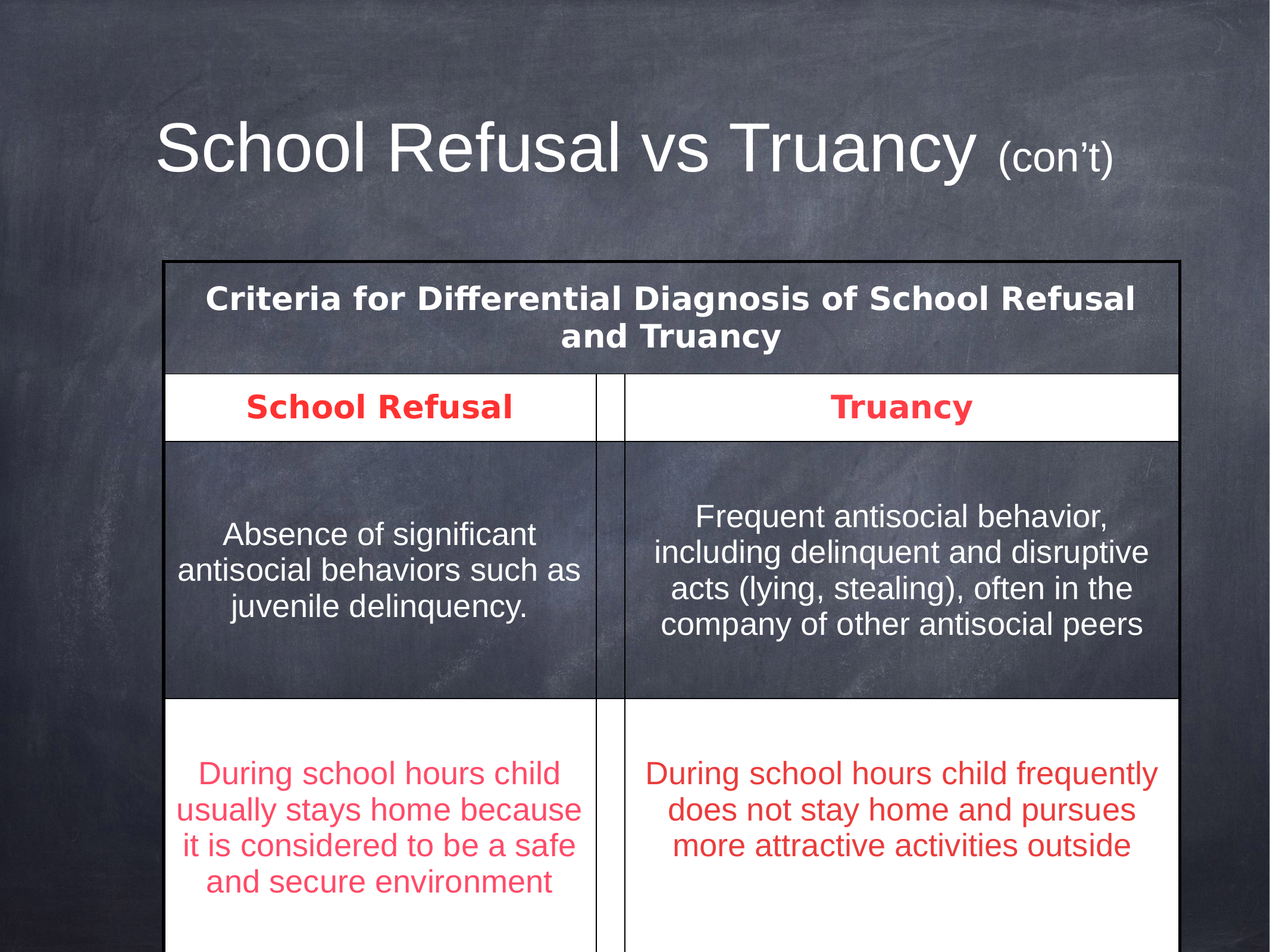

# School Refusal vs Truancy (con’t)
| Criteria for Differential Diagnosis of School Refusal and Truancy |  |  |
| --- | --- | --- |
| School Refusal |  | Truancy |
| Absence of significant antisocial behaviors such as juvenile delinquency. |  | Frequent antisocial behavior, including delinquent and disruptive acts (lying, stealing), often in the company of other antisocial peers |
| During school hours child usually stays home because it is considered to be a safe and secure environment |  | During school hours child frequently does not stay home and pursues more attractive activities outside home |